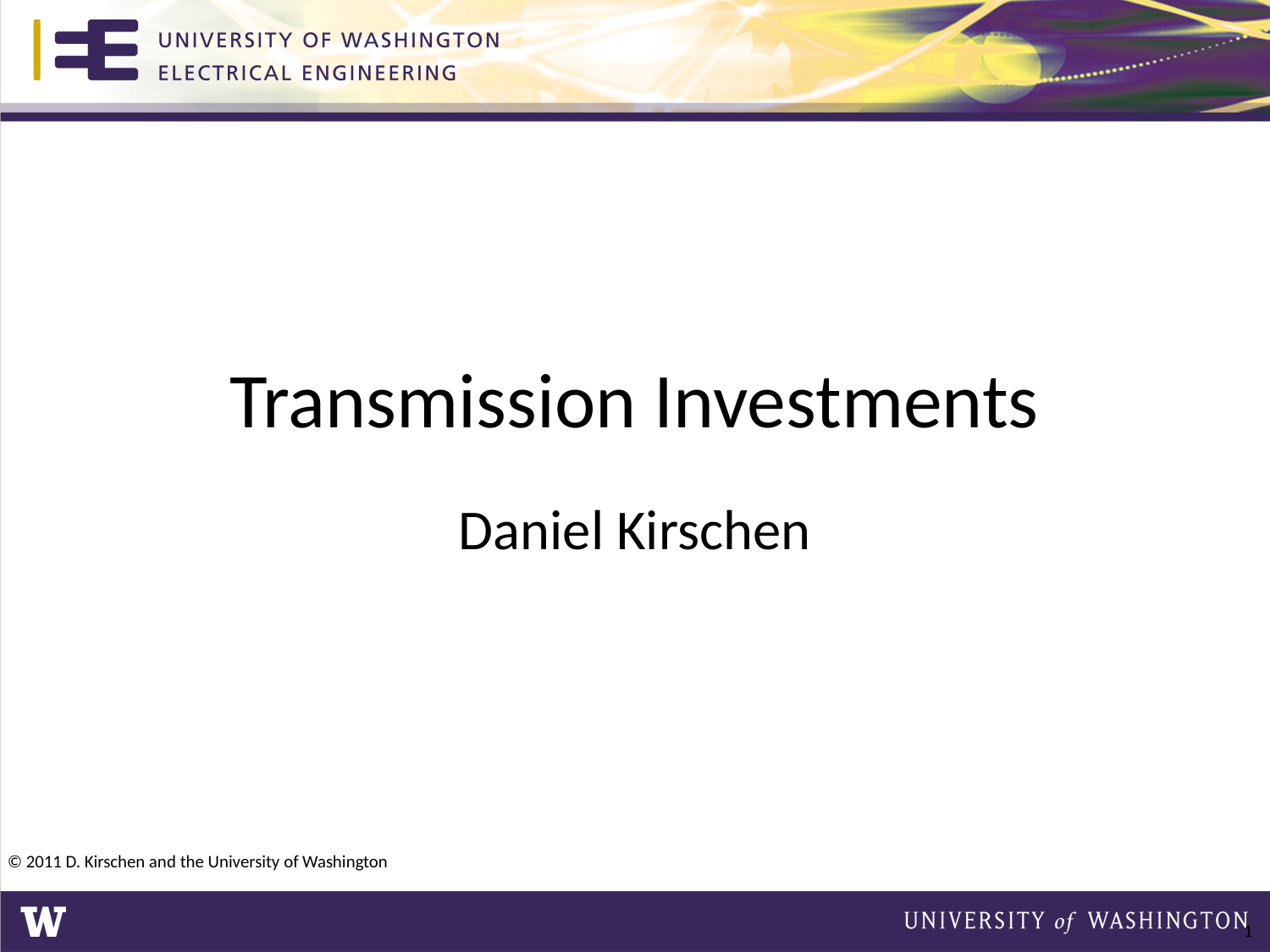

# Transmission Investments
Daniel Kirschen
© 2011 D. Kirschen and the University of Washington
1